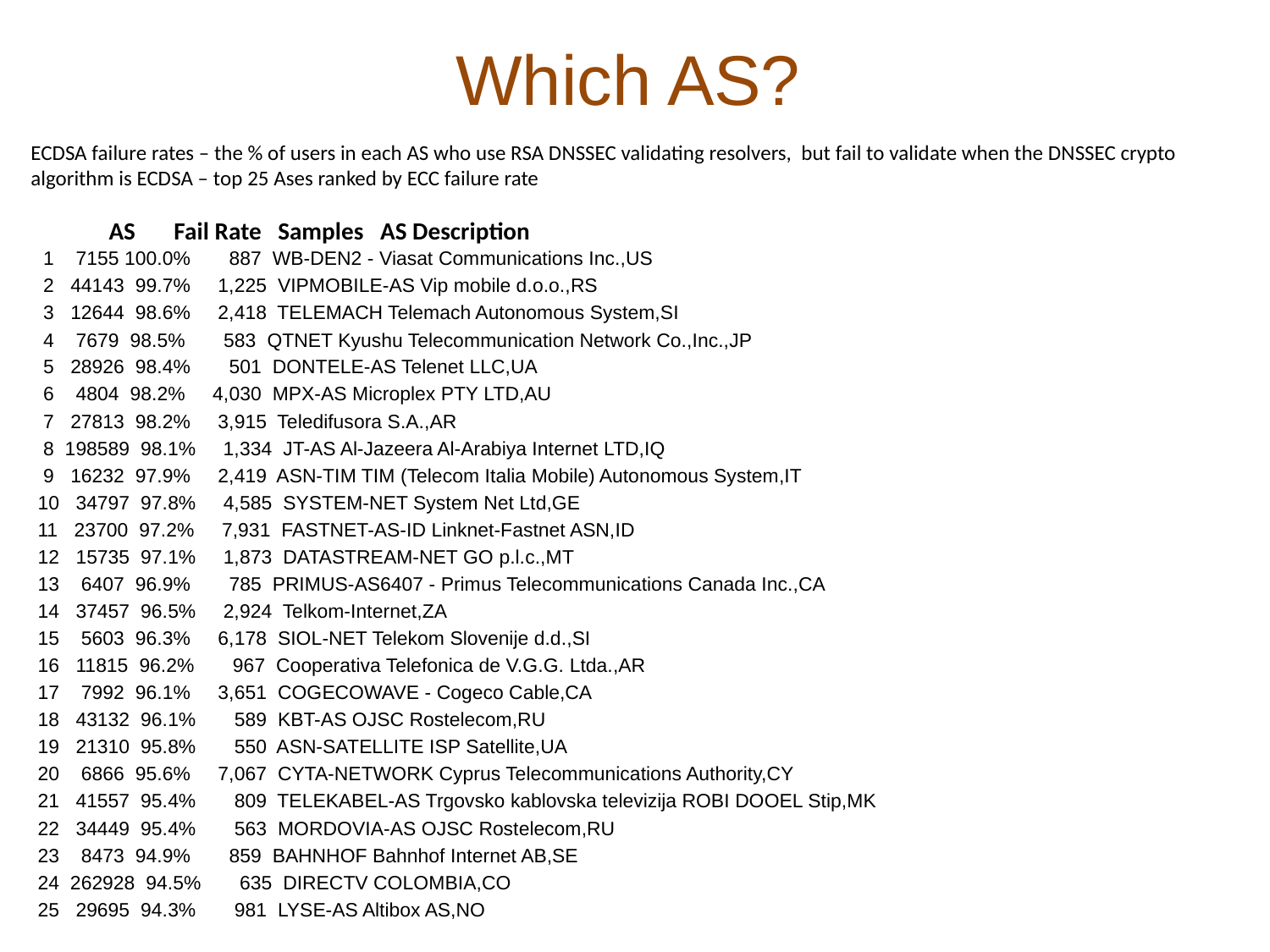

# Which AS?
ECDSA failure rates – the % of users in each AS who use RSA DNSSEC validating resolvers,  but fail to validate when the DNSSEC crypto algorithm is ECDSA – top 25 Ases ranked by ECC failure rate

                AS       Fail Rate   Samples   AS Description
 1    7155 100.0%       887  WB-DEN2 - Viasat Communications Inc.,US
 2   44143  99.7%     1,225  VIPMOBILE-AS Vip mobile d.o.o.,RS
 3   12644  98.6%     2,418  TELEMACH Telemach Autonomous System,SI
 4    7679  98.5%       583  QTNET Kyushu Telecommunication Network Co.,Inc.,JP
 5   28926  98.4%       501  DONTELE-AS Telenet LLC,UA
 6    4804  98.2%     4,030  MPX-AS Microplex PTY LTD,AU
 7   27813  98.2%     3,915  Teledifusora S.A.,AR
 8  198589  98.1%     1,334  JT-AS Al-Jazeera Al-Arabiya Internet LTD,IQ
 9   16232  97.9%     2,419  ASN-TIM TIM (Telecom Italia Mobile) Autonomous System,IT
10   34797  97.8%     4,585  SYSTEM-NET System Net Ltd,GE
11   23700  97.2%     7,931  FASTNET-AS-ID Linknet-Fastnet ASN,ID
12   15735  97.1%     1,873  DATASTREAM-NET GO p.l.c.,MT
13    6407  96.9%       785  PRIMUS-AS6407 - Primus Telecommunications Canada Inc.,CA
14   37457  96.5%     2,924  Telkom-Internet,ZA
15    5603  96.3%     6,178  SIOL-NET Telekom Slovenije d.d.,SI
16   11815  96.2%       967  Cooperativa Telefonica de V.G.G. Ltda.,AR
17    7992  96.1%     3,651  COGECOWAVE - Cogeco Cable,CA
18   43132  96.1%       589  KBT-AS OJSC Rostelecom,RU
19   21310  95.8%       550  ASN-SATELLITE ISP Satellite,UA
20    6866  95.6%     7,067  CYTA-NETWORK Cyprus Telecommunications Authority,CY
21   41557  95.4%       809  TELEKABEL-AS Trgovsko kablovska televizija ROBI DOOEL Stip,MK
22   34449  95.4%       563  MORDOVIA-AS OJSC Rostelecom,RU
23    8473  94.9%       859  BAHNHOF Bahnhof Internet AB,SE
24  262928  94.5%       635  DIRECTV COLOMBIA,CO
25   29695  94.3%       981  LYSE-AS Altibox AS,NO